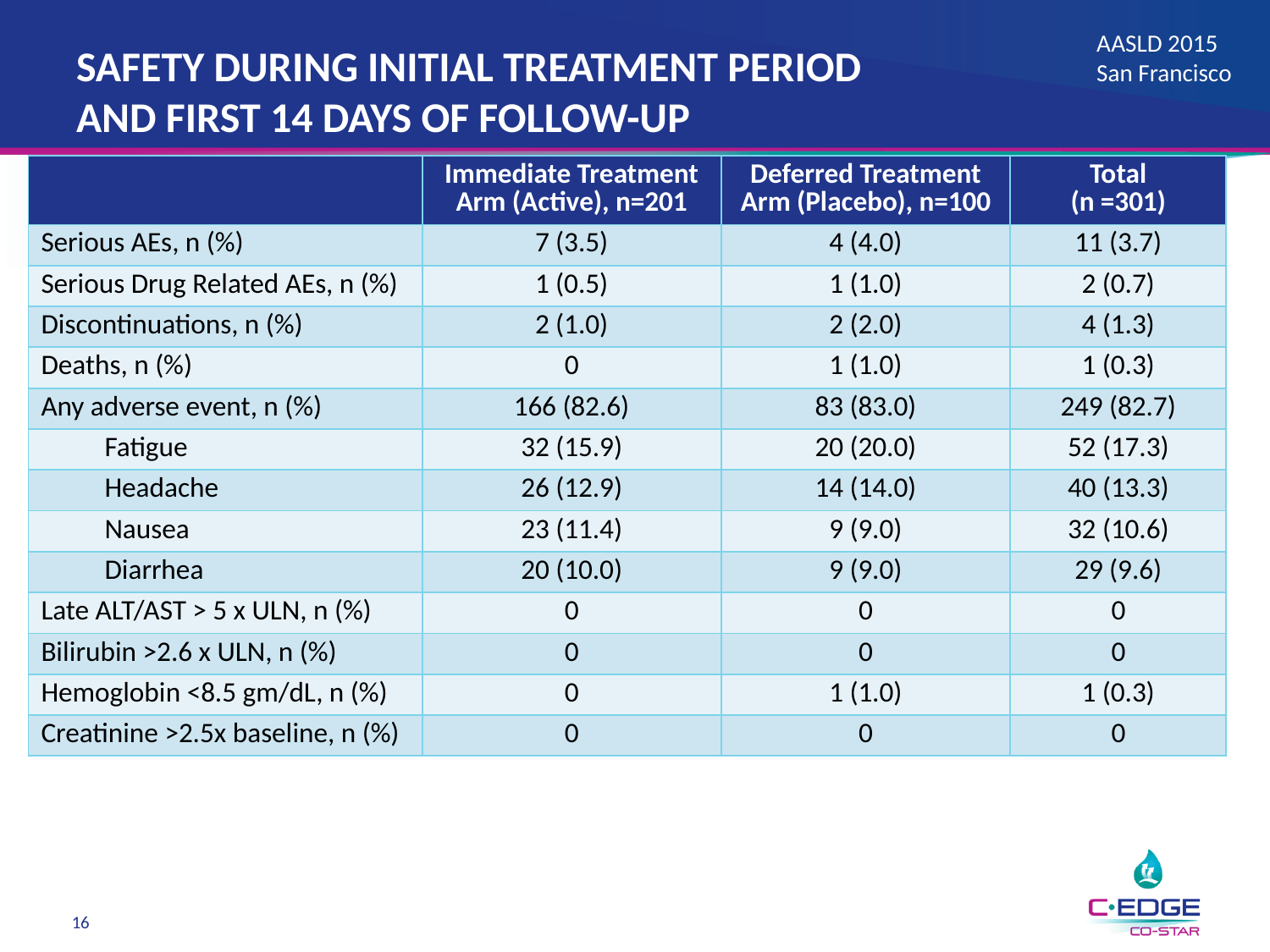

# Safety during initial treatment period and first 14 days of follow-up
|  | Immediate Treatment Arm (Active), n=201 | Deferred Treatment Arm (Placebo), n=100 | Total (n =301) |
| --- | --- | --- | --- |
| Serious AEs, n (%) | 7 (3.5) | 4 (4.0) | 11 (3.7) |
| Serious Drug Related AEs, n (%) | 1 (0.5) | 1 (1.0) | 2 (0.7) |
| Discontinuations, n (%) | 2 (1.0) | 2 (2.0) | 4 (1.3) |
| Deaths, n (%) | 0 | 1 (1.0) | 1 (0.3) |
| Any adverse event, n (%) | 166 (82.6) | 83 (83.0) | 249 (82.7) |
| Fatigue | 32 (15.9) | 20 (20.0) | 52 (17.3) |
| Headache | 26 (12.9) | 14 (14.0) | 40 (13.3) |
| Nausea | 23 (11.4) | 9 (9.0) | 32 (10.6) |
| Diarrhea | 20 (10.0) | 9 (9.0) | 29 (9.6) |
| Late ALT/AST > 5 x ULN, n (%) | 0 | 0 | 0 |
| Bilirubin >2.6 x ULN, n (%) | 0 | 0 | 0 |
| Hemoglobin <8.5 gm/dL, n (%) | 0 | 1 (1.0) | 1 (0.3) |
| Creatinine >2.5x baseline, n (%) | 0 | 0 | 0 |